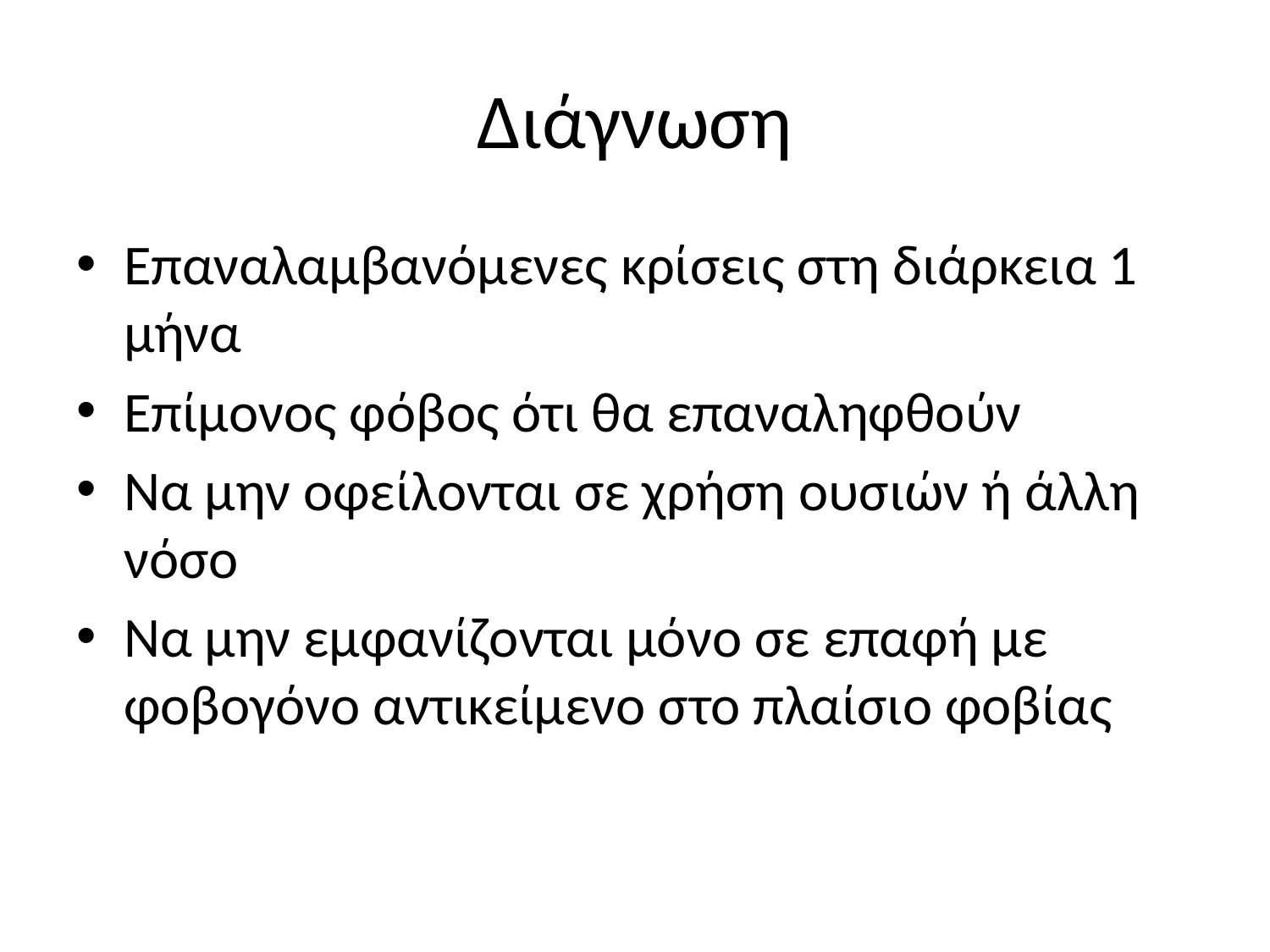

# Διάγνωση
Επαναλαμβανόμενες κρίσεις στη διάρκεια 1 μήνα
Επίμονος φόβος ότι θα επαναληφθούν
Να μην οφείλονται σε χρήση ουσιών ή άλλη νόσο
Να μην εμφανίζονται μόνο σε επαφή με φοβογόνο αντικείμενο στο πλαίσιο φοβίας